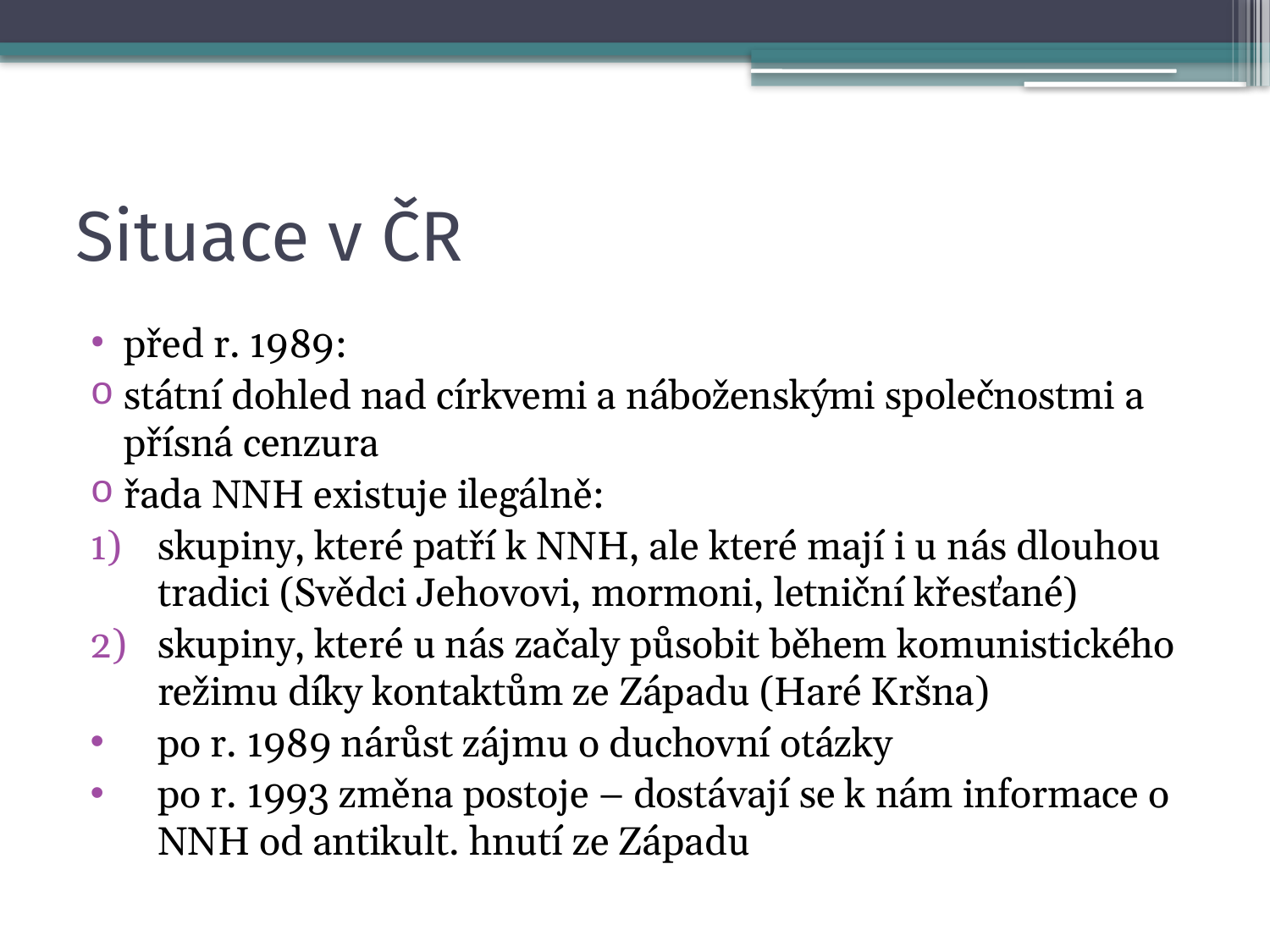

# Situace v ČR
před r. 1989:
státní dohled nad církvemi a náboženskými společnostmi a přísná cenzura
řada NNH existuje ilegálně:
skupiny, které patří k NNH, ale které mají i u nás dlouhou tradici (Svědci Jehovovi, mormoni, letniční křesťané)
skupiny, které u nás začaly působit během komunistického režimu díky kontaktům ze Západu (Haré Kršna)
po r. 1989 nárůst zájmu o duchovní otázky
po r. 1993 změna postoje – dostávají se k nám informace o NNH od antikult. hnutí ze Západu